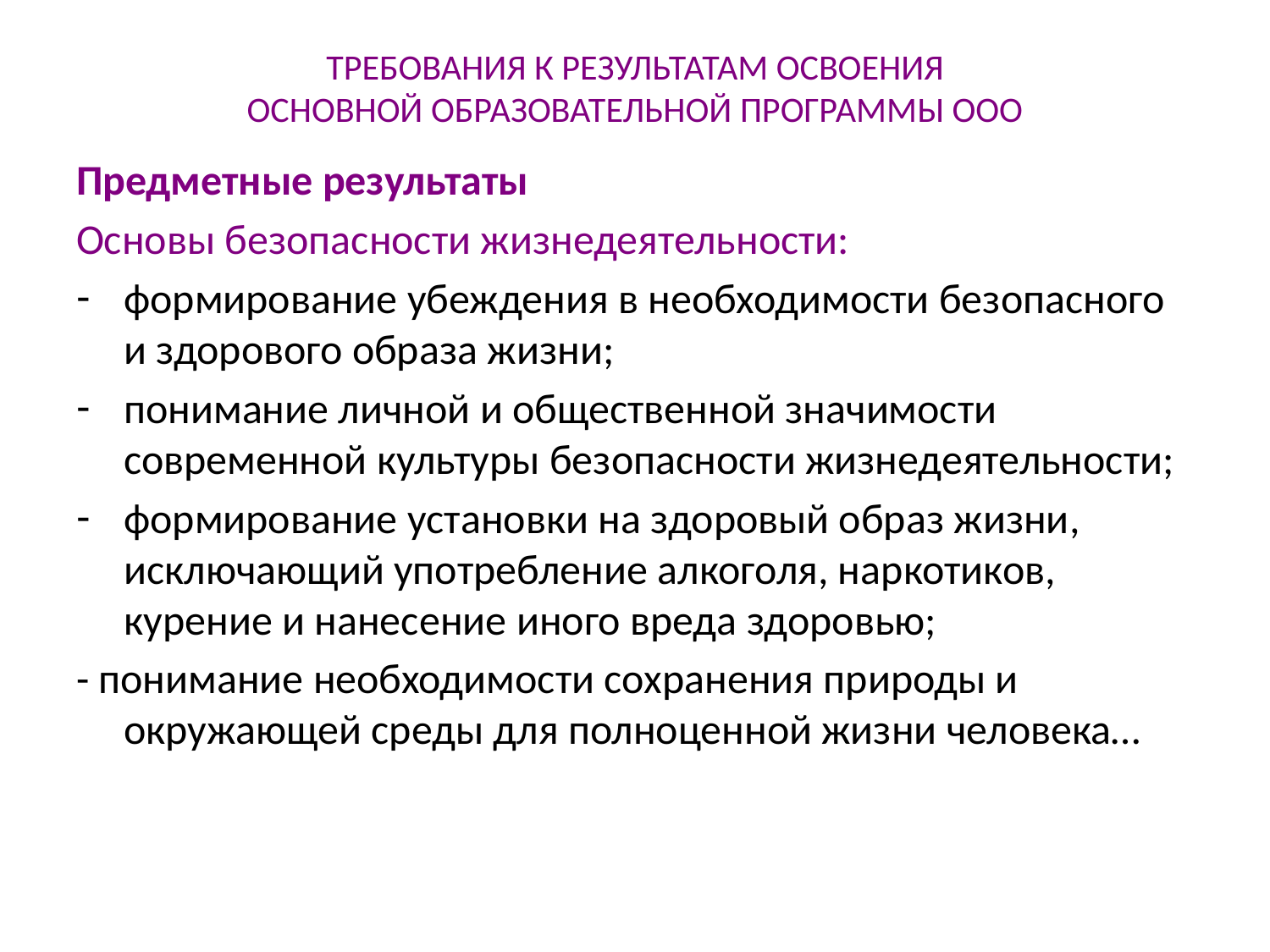

# ТРЕБОВАНИЯ К РЕЗУЛЬТАТАМ ОСВОЕНИЯ ОСНОВНОЙ ОБРАЗОВАТЕЛЬНОЙ ПРОГРАММЫ ООО
Предметные результаты
Основы безопасности жизнедеятельности:
формирование убеждения в необходимости безопасного и здорового образа жизни;
понимание личной и общественной значимости современной культуры безопасности жизнедеятельности;
формирование установки на здоровый образ жизни, исключающий употребление алкоголя, наркотиков, курение и нанесение иного вреда здоровью;
- понимание необходимости сохранения природы и окружающей среды для полноценной жизни человека…